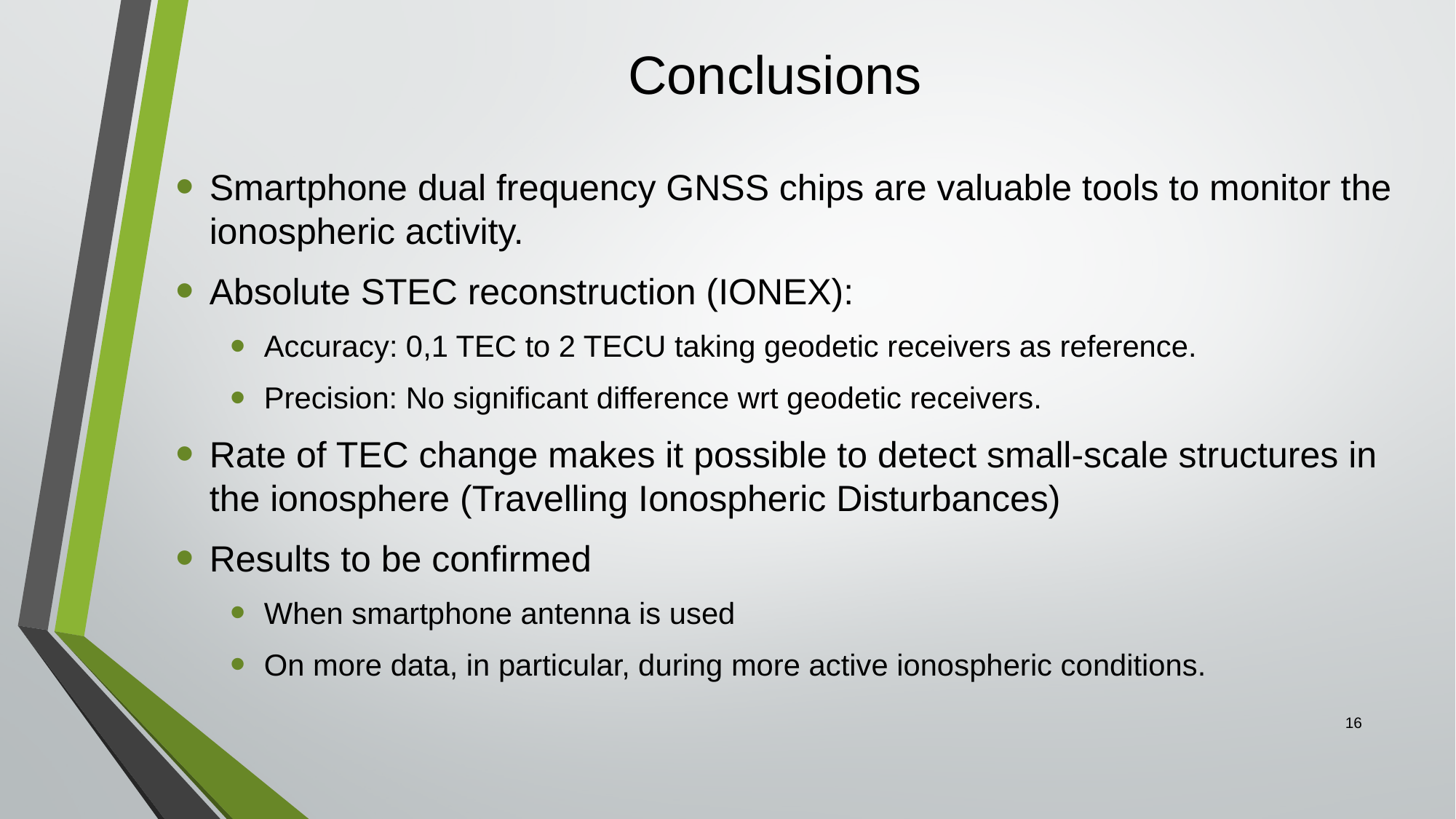

# Conclusions
Smartphone dual frequency GNSS chips are valuable tools to monitor the ionospheric activity.
Absolute STEC reconstruction (IONEX):
Accuracy: 0,1 TEC to 2 TECU taking geodetic receivers as reference.
Precision: No significant difference wrt geodetic receivers.
Rate of TEC change makes it possible to detect small-scale structures in the ionosphere (Travelling Ionospheric Disturbances)
Results to be confirmed
When smartphone antenna is used
On more data, in particular, during more active ionospheric conditions.
16